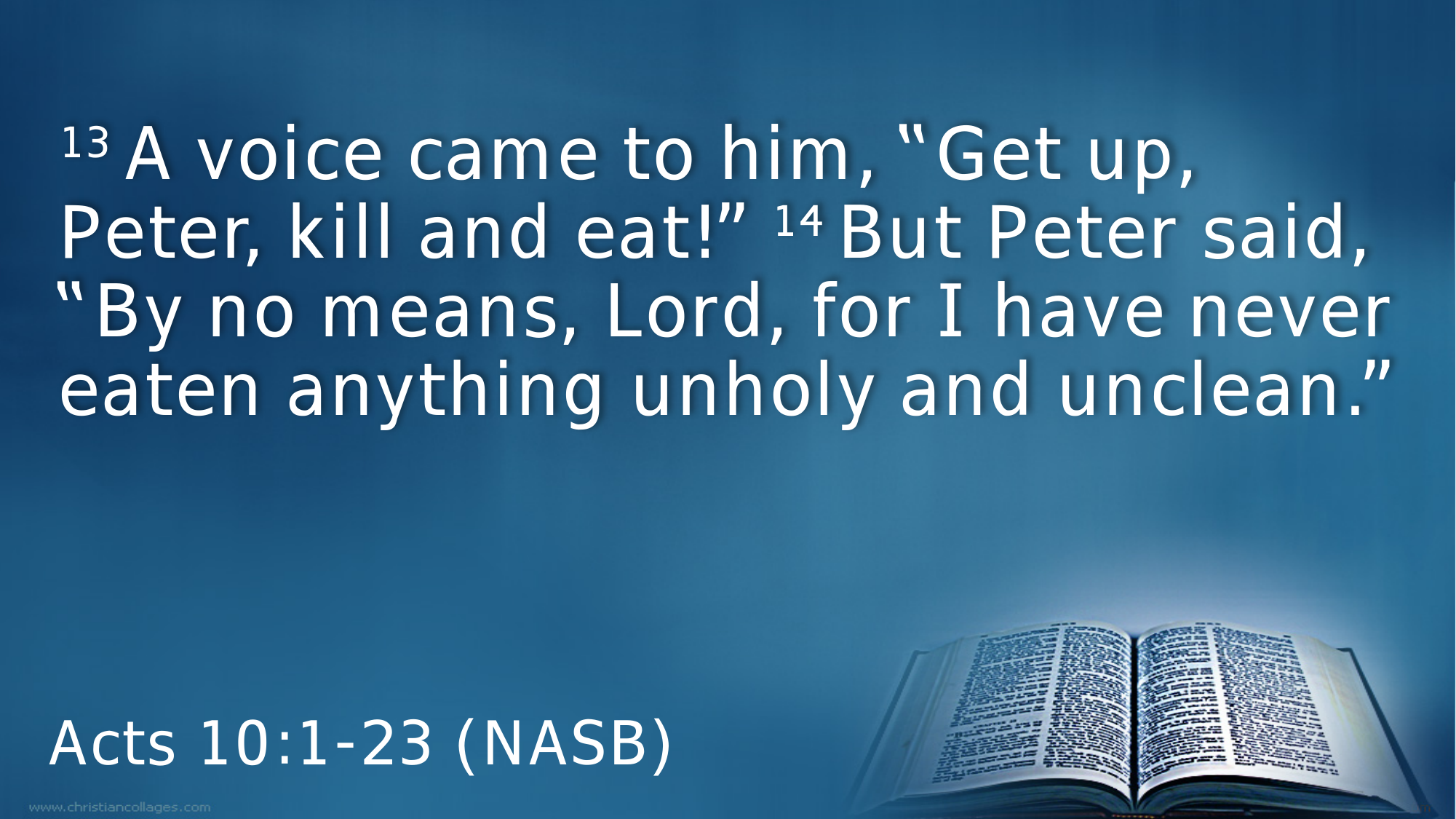

13 A voice came to him, “Get up, Peter, kill and eat!” 14 But Peter said, “By no means, Lord, for I have never eaten anything unholy and unclean.”
Acts 10:1-23 (NASB)